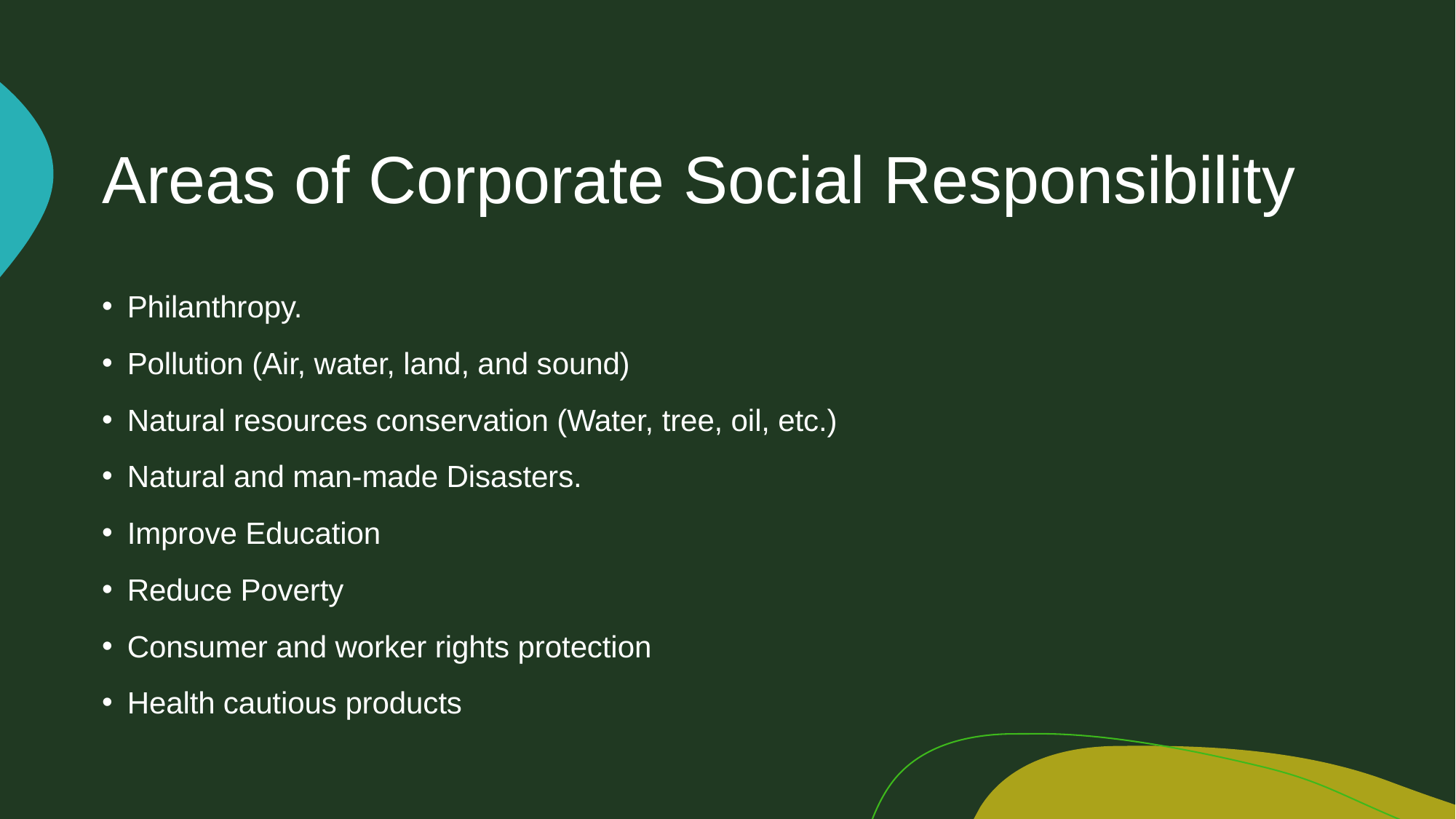

# Areas of Corporate Social Responsibility
Philanthropy.
Pollution (Air, water, land, and sound)
Natural resources conservation (Water, tree, oil, etc.)
Natural and man-made Disasters.
Improve Education
Reduce Poverty
Consumer and worker rights protection
Health cautious products